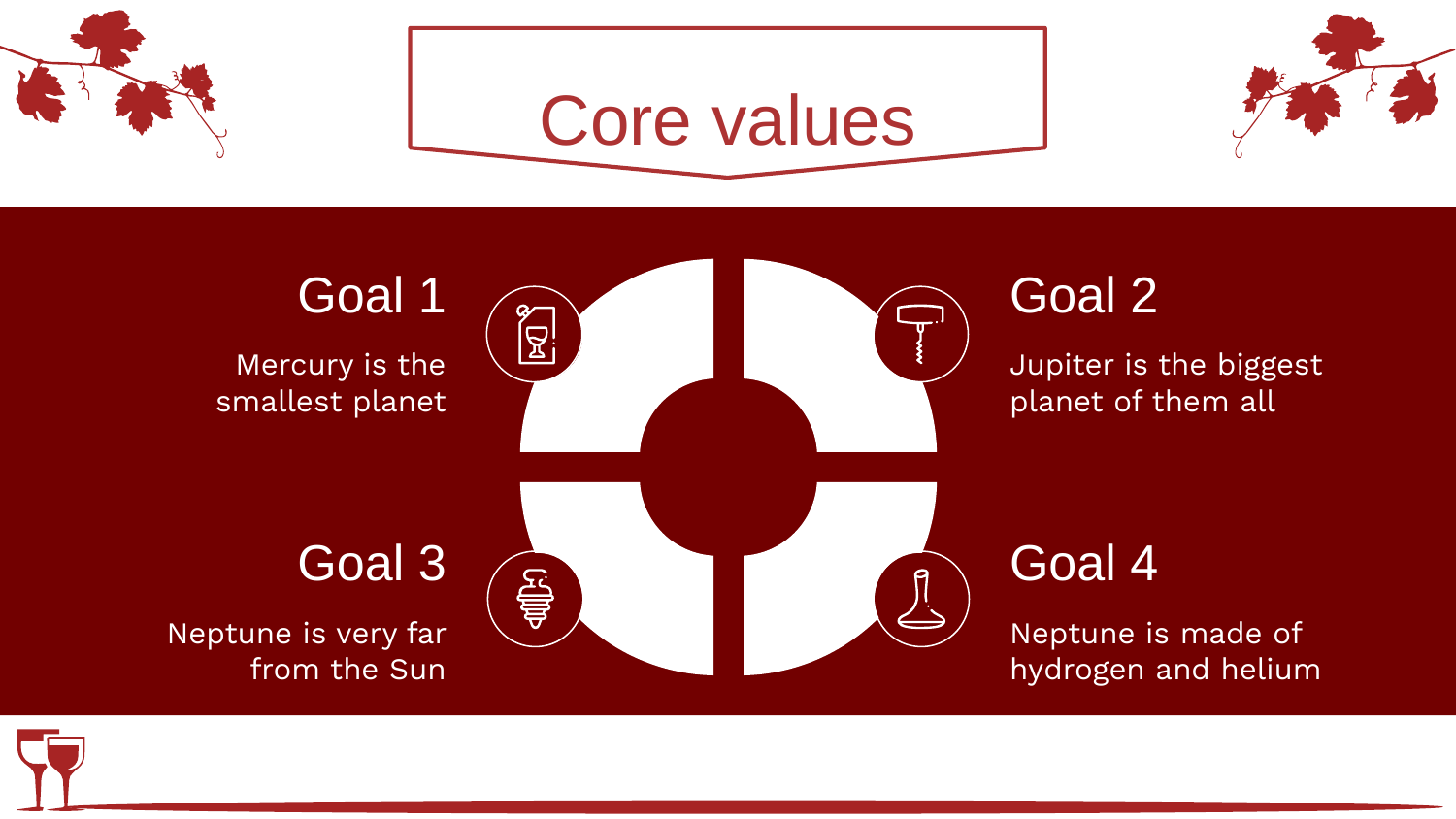

# Core values

Goal 1
Goal 2

Mercury is the smallest planet
Jupiter is the biggest planet of them all
Goal 4
Goal 3

Neptune is very far from the Sun
Neptune is made of hydrogen and helium